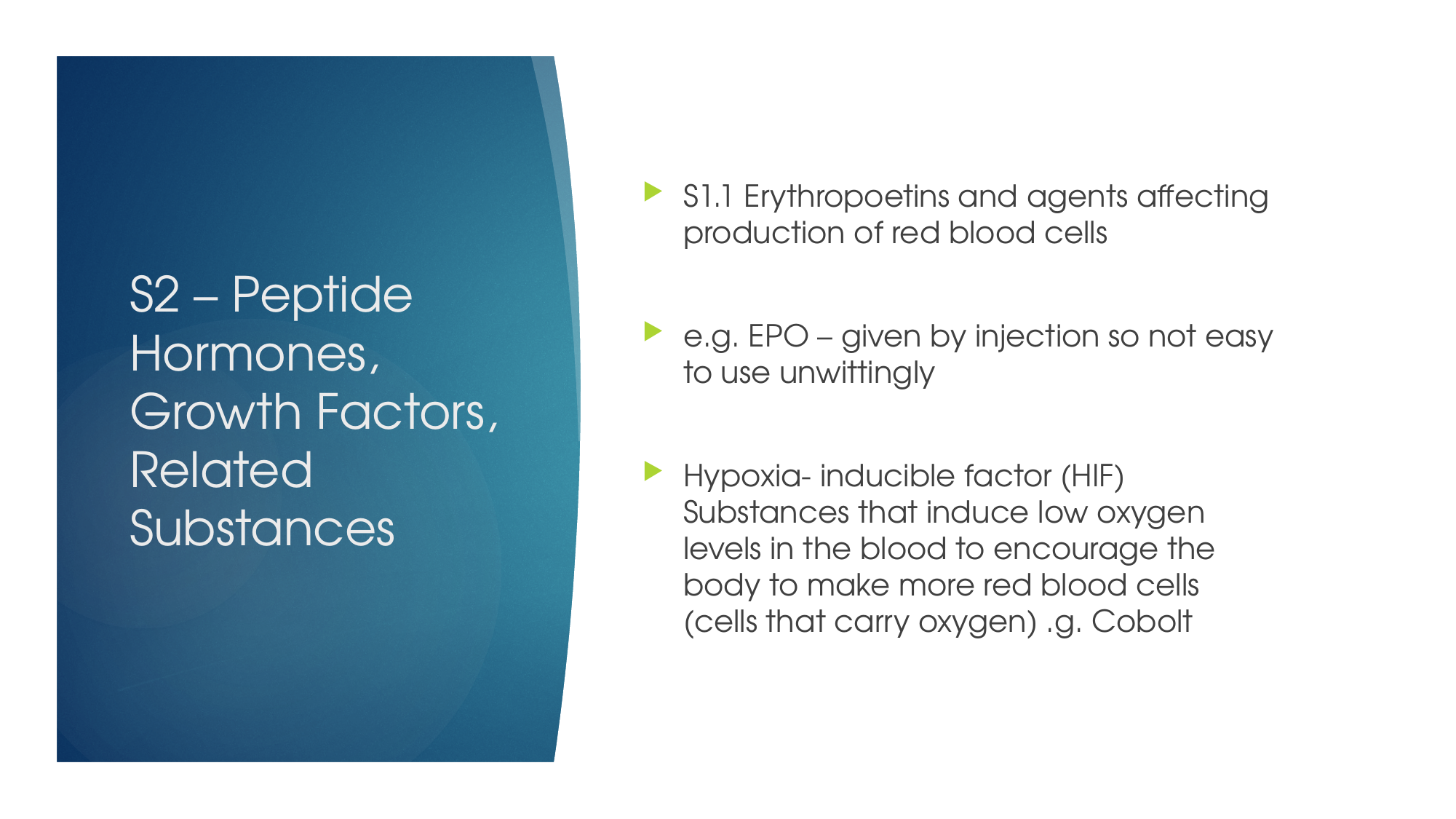

S1.1 Erythropoetins and agents affecting production of red blood cells

e.g. EPO – given by injection so not easy to use unwittingly

Hypoxia- inducible factor (HIF) Substances that induce low oxygen levels in the blood to encourage the body to make more red blood cells (cells that carry oxygen) .g. Cobolt
# S2 – Peptide Hormones, Growth Factors, Related Substances